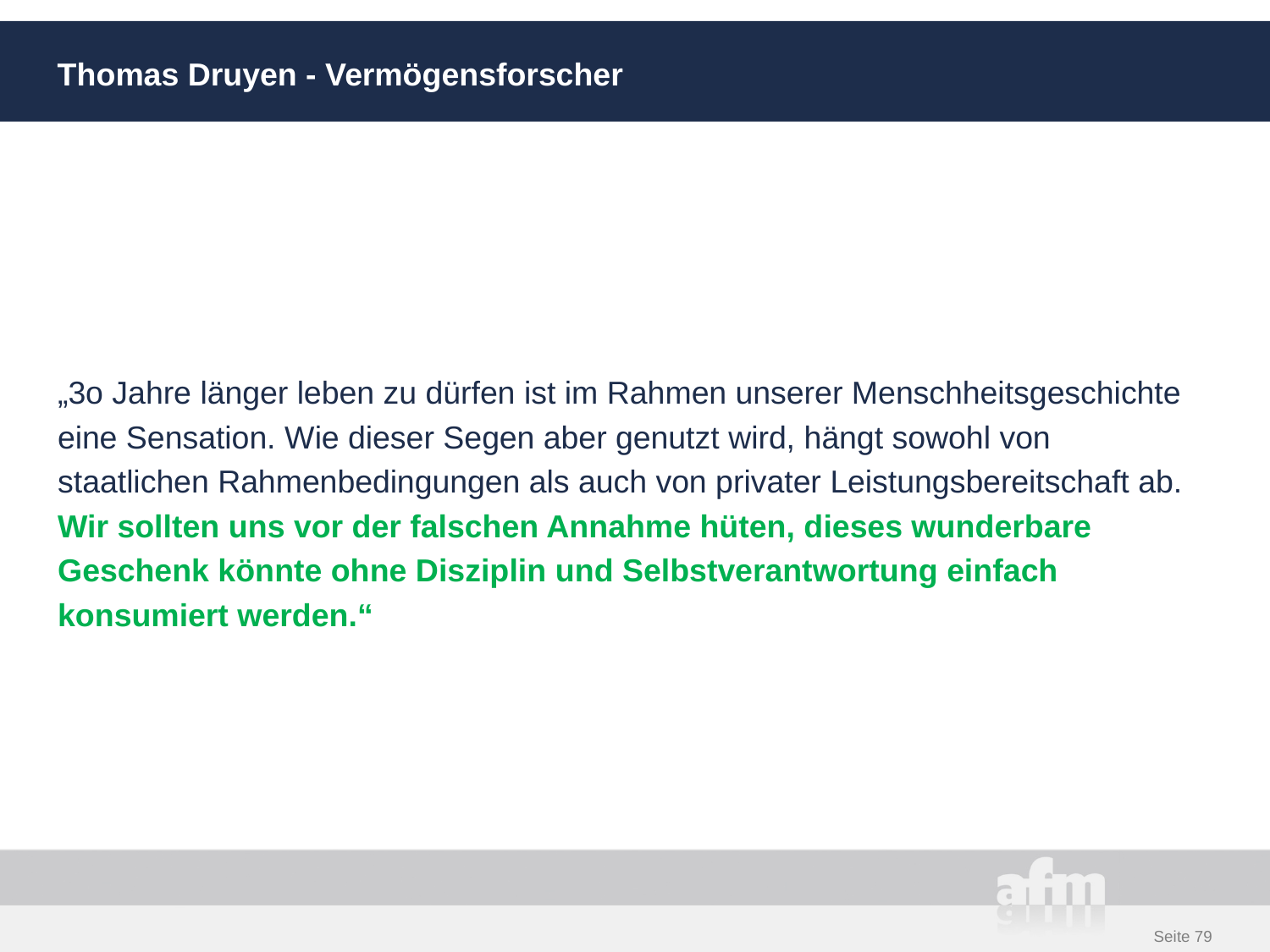

# Thomas Druyen - Vermögensforscher
„3o Jahre länger leben zu dürfen ist im Rahmen unserer Menschheitsgeschichte
eine Sensation. Wie dieser Segen aber genutzt wird, hängt sowohl von
staatlichen Rahmenbedingungen als auch von privater Leistungsbereitschaft ab.
Wir sollten uns vor der falschen Annahme hüten, dieses wunderbare
Geschenk könnte ohne Disziplin und Selbstverantwortung einfach
konsumiert werden.“
Seite 79